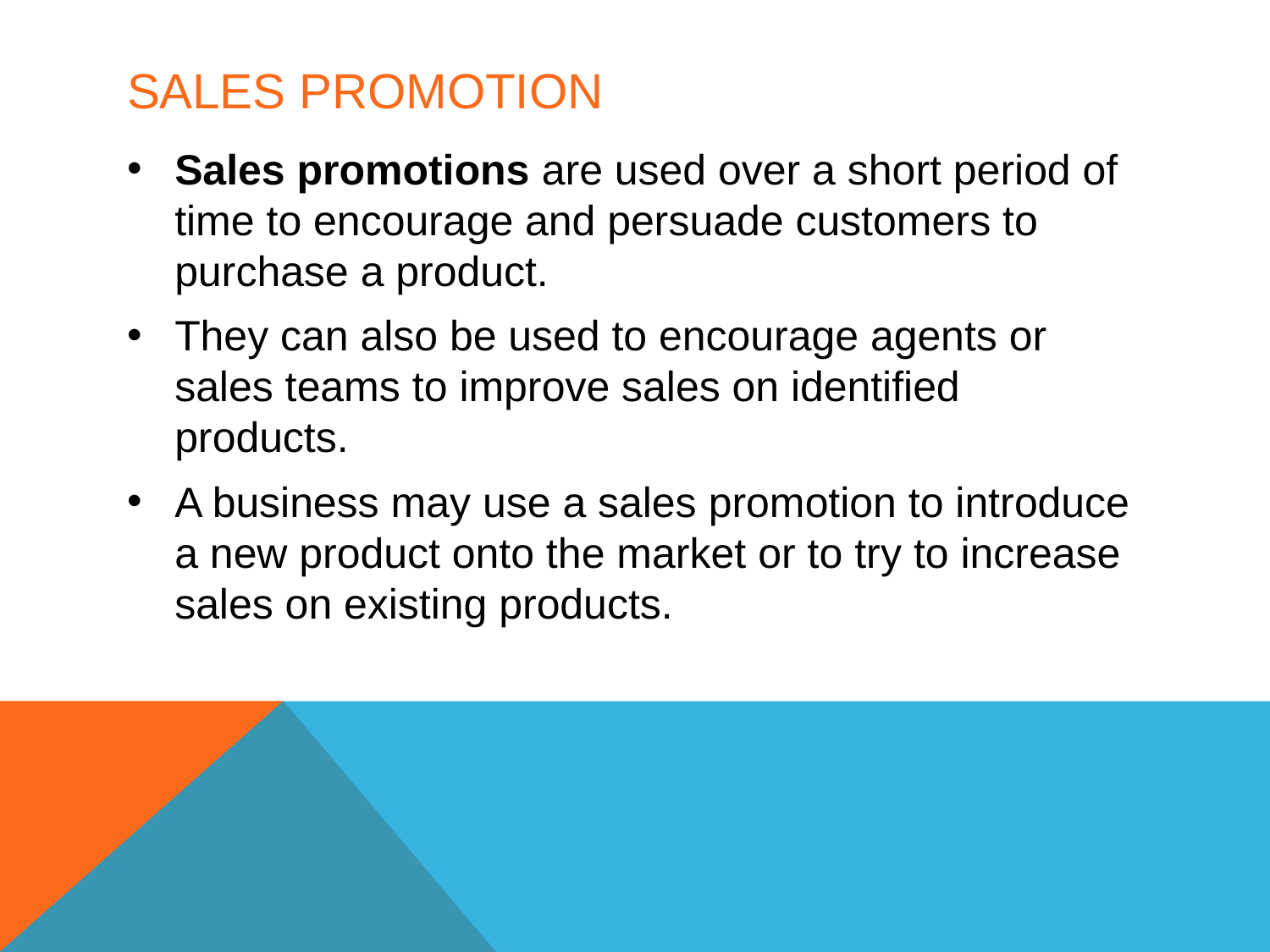

# Sales promotion
Sales promotions are used over a short period of time to encourage and persuade customers to purchase a product.
They can also be used to encourage agents or sales teams to improve sales on identified products.
A business may use a sales promotion to introduce a new product onto the market or to try to increase sales on existing products.